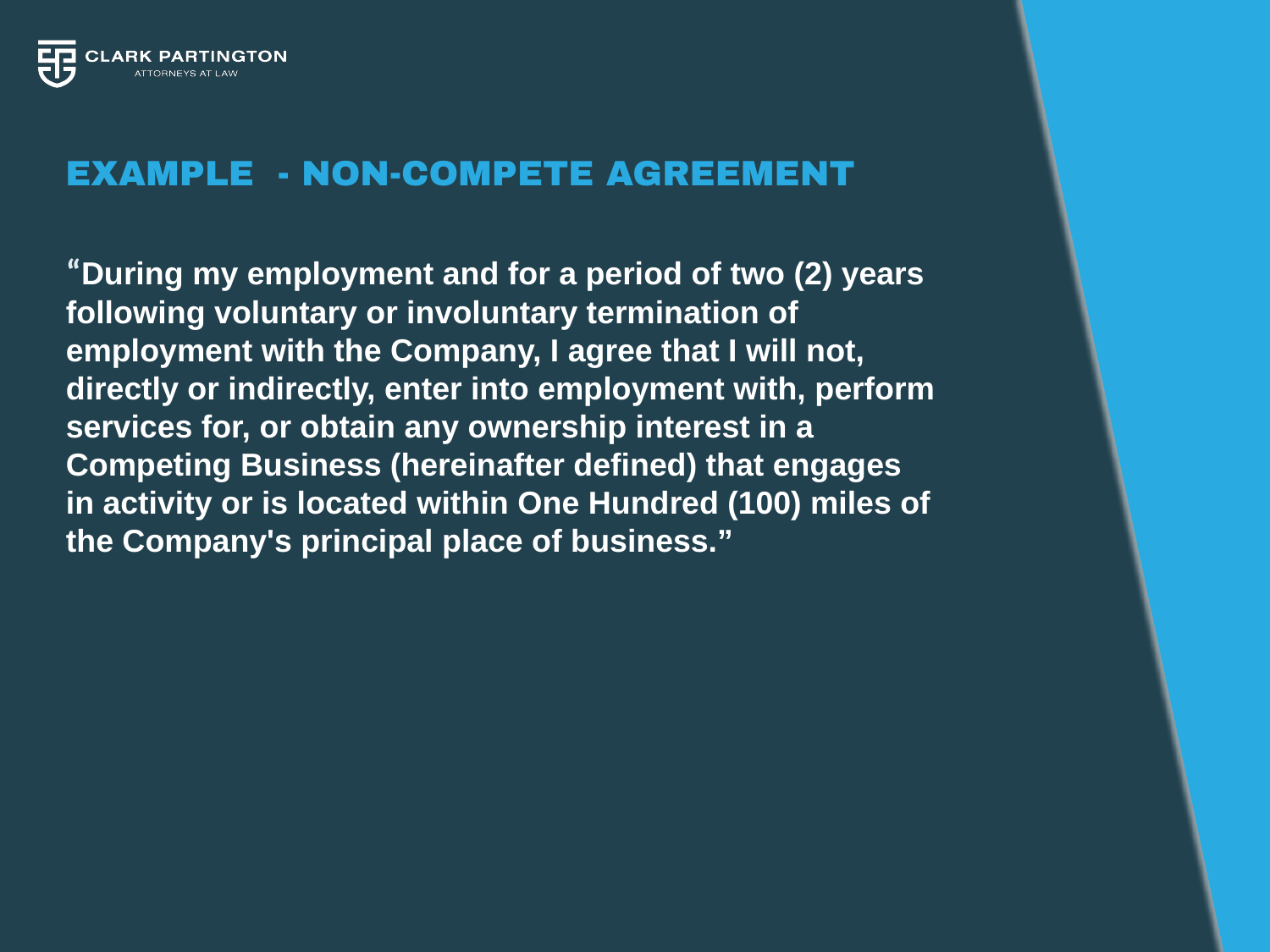

EXAMPLE  - NON-COMPETE AGREEMENT

# “During my employment and for a period of two (2) years following voluntary or involuntary termination of employment with the Company, I agree that I will not, directly or indirectly, enter into employment with, perform services for, or obtain any ownership interest in a Competing Business (hereinafter defined) that engages in activity or is located within One Hundred (100) miles of the Company's principal place of business.”